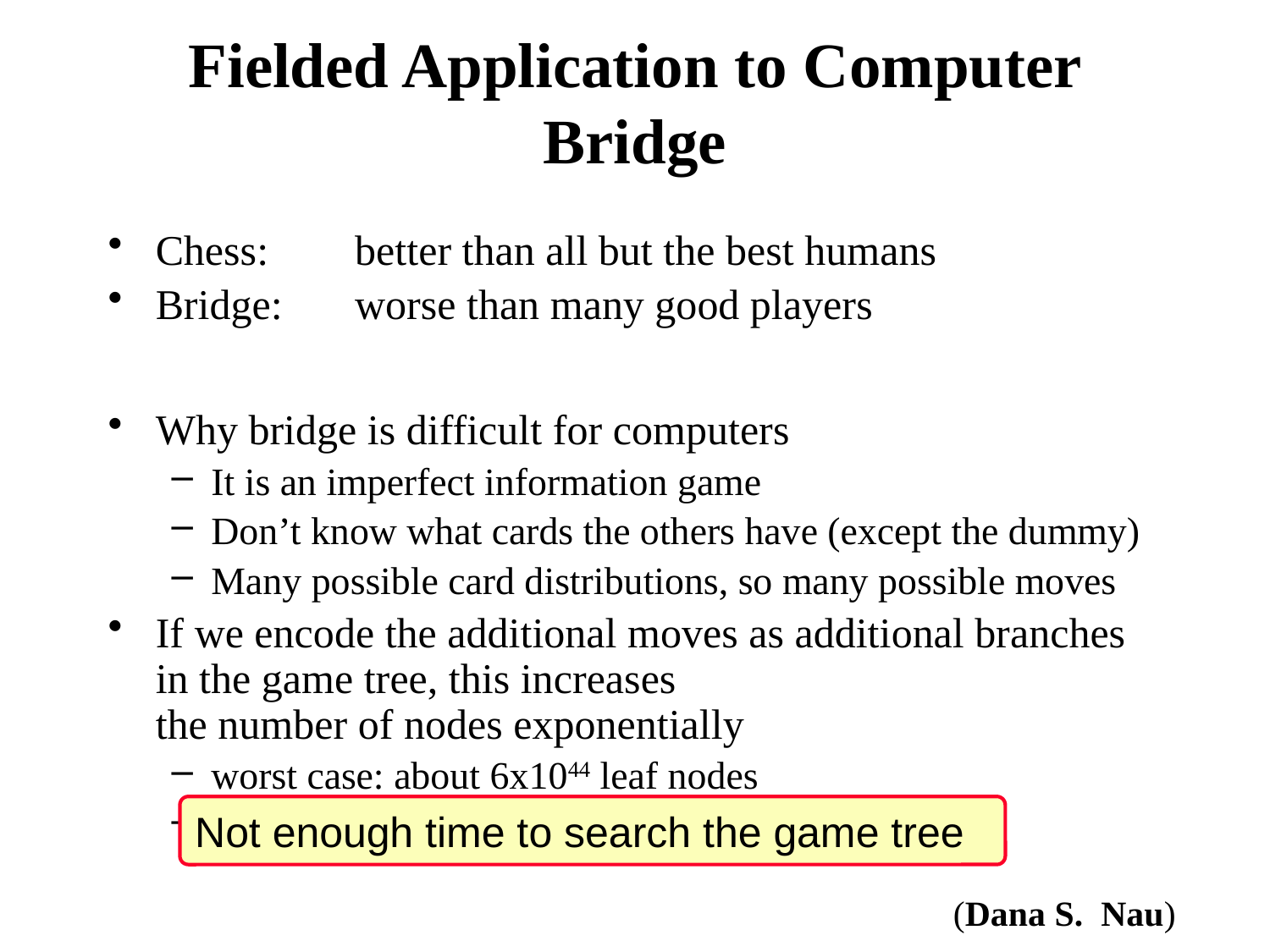

# Fielded Application to Computer Bridge
Chess:	better than all but the best humans
Bridge:	worse than many good players

Why bridge is difficult for computers
It is an imperfect information game
Don’t know what cards the others have (except the dummy)
Many possible card distributions, so many possible moves
If we encode the additional moves as additional branches in the game tree, this increases
the number of nodes exponentially
worst case: about 6x1044 leaf nodes
average case: about 1024 leaf nodes

Not enough time to search the game tree
(Dana S.  Nau)